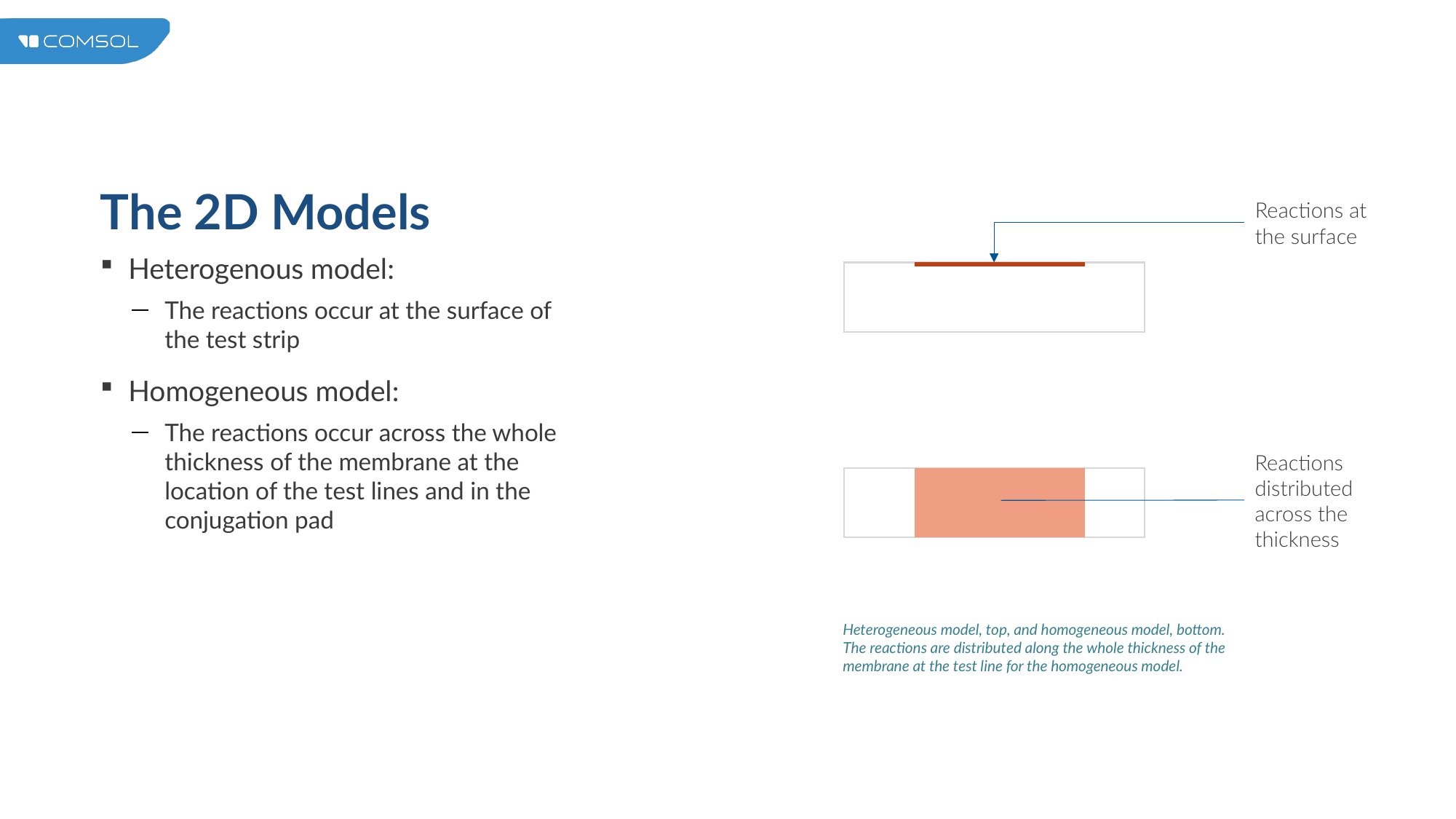

# The 2D Models
Reactions at
the surface
Heterogenous model:
The reactions occur at the surface of the test strip
Homogeneous model:
The reactions occur across the whole thickness of the membrane at the location of the test lines and in the conjugation pad

Reactions
distributed
across the
thickness

Heterogeneous model, top, and homogeneous model, bottom.
The reactions are distributed along the whole thickness of the membrane at the test line for the homogeneous model.